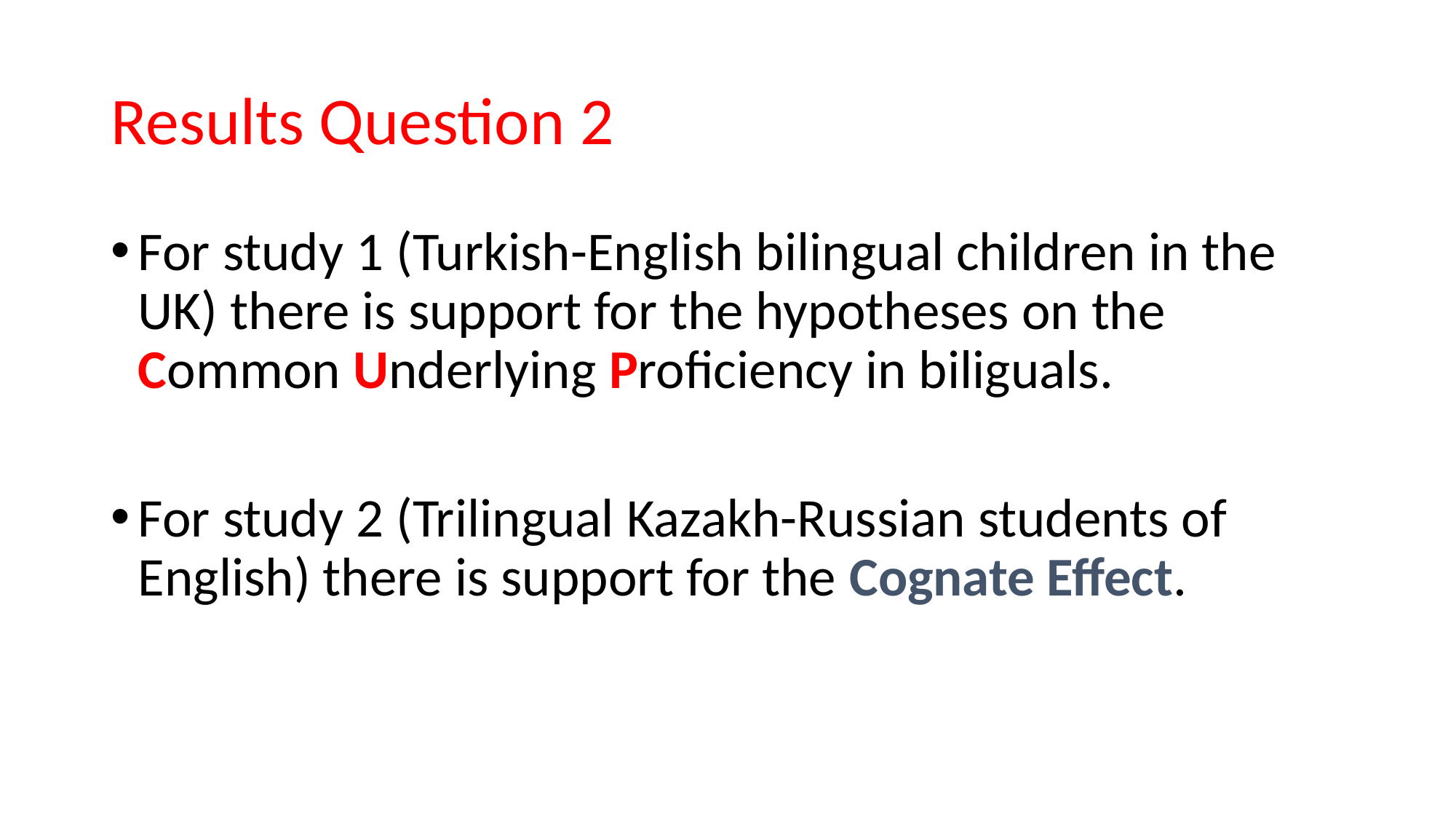

# Results Question 2
For study 1 (Turkish-English bilingual children in the UK) there is support for the hypotheses on the Common Underlying Proficiency in biliguals.

For study 2 (Trilingual Kazakh-Russian students of English) there is support for the Cognate Effect.